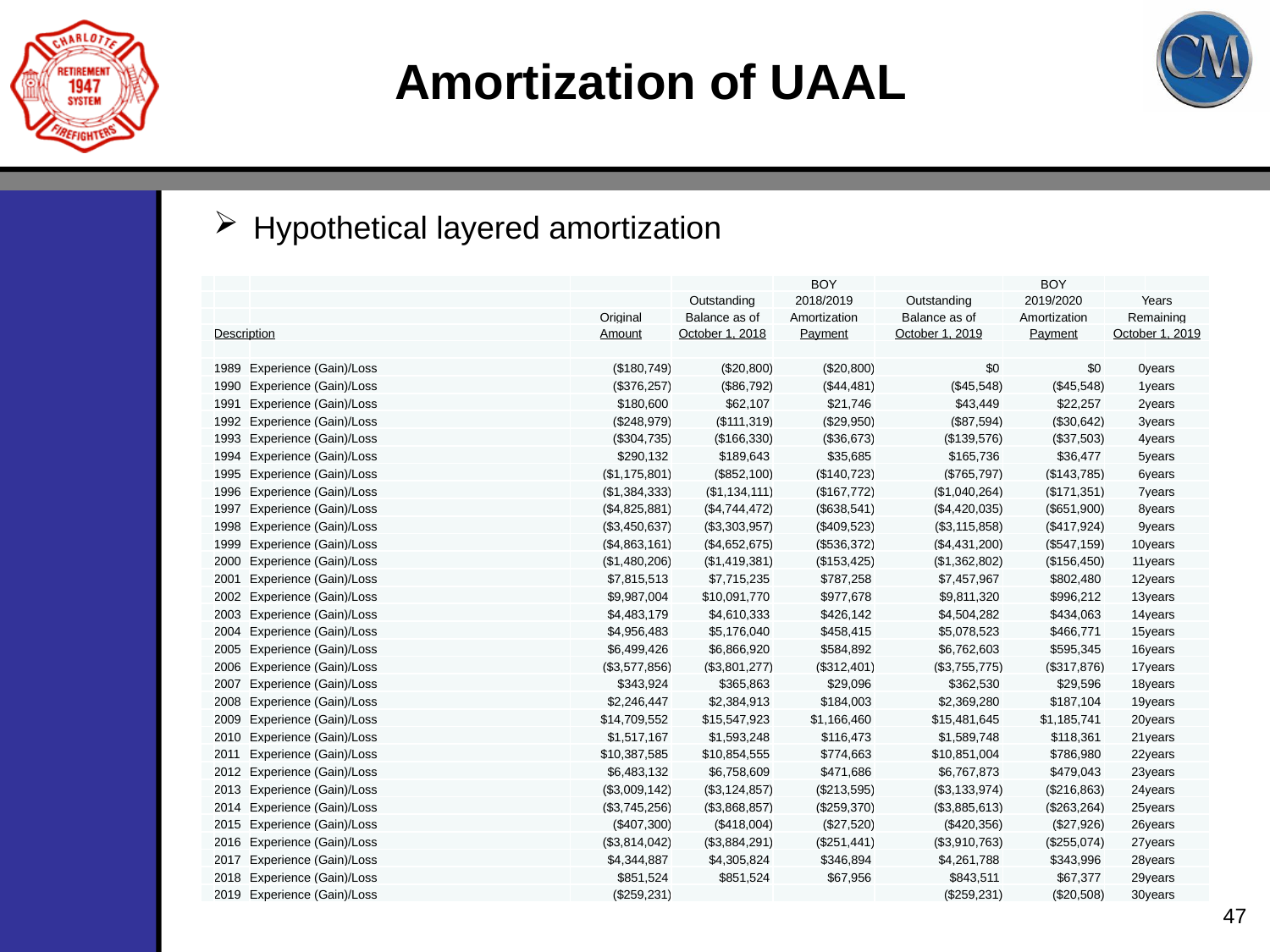

# Amortization of UAAL
Hypothetical layered amortization
|  |  |  |  |  | BOY |  | BOY |  |  |
| --- | --- | --- | --- | --- | --- | --- | --- | --- | --- |
|  |  |  |  | Outstanding | 2018/2019 | Outstanding | 2019/2020 | Years |  |
|  |  |  | Original | Balance as of | Amortization | Balance as of | Amortization | Remaining |  |
|  | Description |  | Amount | October 1, 2018 | Payment | October 1, 2019 | Payment | October 1, 2019 |  |
|  |  |  |  |  |  |  |  |  |  |
|  | 1989 | Experience (Gain)/Loss | ($180,749) | ($20,800) | ($20,800) | $0 | $0 | 0 | years |
|  | 1990 | Experience (Gain)/Loss | ($376,257) | ($86,792) | ($44,481) | ($45,548) | ($45,548) | 1 | years |
|  | 1991 | Experience (Gain)/Loss | $180,600 | $62,107 | $21,746 | $43,449 | $22,257 | 2 | years |
|  | 1992 | Experience (Gain)/Loss | ($248,979) | ($111,319) | ($29,950) | ($87,594) | ($30,642) | 3 | years |
|  | 1993 | Experience (Gain)/Loss | ($304,735) | ($166,330) | ($36,673) | ($139,576) | ($37,503) | 4 | years |
|  | 1994 | Experience (Gain)/Loss | $290,132 | $189,643 | $35,685 | $165,736 | $36,477 | 5 | years |
|  | 1995 | Experience (Gain)/Loss | ($1,175,801) | ($852,100) | ($140,723) | ($765,797) | ($143,785) | 6 | years |
|  | 1996 | Experience (Gain)/Loss | ($1,384,333) | ($1,134,111) | ($167,772) | ($1,040,264) | ($171,351) | 7 | years |
|  | 1997 | Experience (Gain)/Loss | ($4,825,881) | ($4,744,472) | ($638,541) | ($4,420,035) | ($651,900) | 8 | years |
|  | 1998 | Experience (Gain)/Loss | ($3,450,637) | ($3,303,957) | ($409,523) | ($3,115,858) | ($417,924) | 9 | years |
|  | 1999 | Experience (Gain)/Loss | ($4,863,161) | ($4,652,675) | ($536,372) | ($4,431,200) | ($547,159) | 10 | years |
|  | 2000 | Experience (Gain)/Loss | ($1,480,206) | ($1,419,381) | ($153,425) | ($1,362,802) | ($156,450) | 11 | years |
|  | 2001 | Experience (Gain)/Loss | $7,815,513 | $7,715,235 | $787,258 | $7,457,967 | $802,480 | 12 | years |
|  | 2002 | Experience (Gain)/Loss | $9,987,004 | $10,091,770 | $977,678 | $9,811,320 | $996,212 | 13 | years |
|  | 2003 | Experience (Gain)/Loss | $4,483,179 | $4,610,333 | $426,142 | $4,504,282 | $434,063 | 14 | years |
|  | 2004 | Experience (Gain)/Loss | $4,956,483 | $5,176,040 | $458,415 | $5,078,523 | $466,771 | 15 | years |
|  | 2005 | Experience (Gain)/Loss | $6,499,426 | $6,866,920 | $584,892 | $6,762,603 | $595,345 | 16 | years |
|  | 2006 | Experience (Gain)/Loss | ($3,577,856) | ($3,801,277) | ($312,401) | ($3,755,775) | ($317,876) | 17 | years |
|  | 2007 | Experience (Gain)/Loss | $343,924 | $365,863 | $29,096 | $362,530 | $29,596 | 18 | years |
|  | 2008 | Experience (Gain)/Loss | $2,246,447 | $2,384,913 | $184,003 | $2,369,280 | $187,104 | 19 | years |
|  | 2009 | Experience (Gain)/Loss | $14,709,552 | $15,547,923 | $1,166,460 | $15,481,645 | $1,185,741 | 20 | years |
|  | 2010 | Experience (Gain)/Loss | $1,517,167 | $1,593,248 | $116,473 | $1,589,748 | $118,361 | 21 | years |
|  | 2011 | Experience (Gain)/Loss | $10,387,585 | $10,854,555 | $774,663 | $10,851,004 | $786,980 | 22 | years |
|  | 2012 | Experience (Gain)/Loss | $6,483,132 | $6,758,609 | $471,686 | $6,767,873 | $479,043 | 23 | years |
|  | 2013 | Experience (Gain)/Loss | ($3,009,142) | ($3,124,857) | ($213,595) | ($3,133,974) | ($216,863) | 24 | years |
|  | 2014 | Experience (Gain)/Loss | ($3,745,256) | ($3,868,857) | ($259,370) | ($3,885,613) | ($263,264) | 25 | years |
|  | 2015 | Experience (Gain)/Loss | ($407,300) | ($418,004) | ($27,520) | ($420,356) | ($27,926) | 26 | years |
|  | 2016 | Experience (Gain)/Loss | ($3,814,042) | ($3,884,291) | ($251,441) | ($3,910,763) | ($255,074) | 27 | years |
|  | 2017 | Experience (Gain)/Loss | $4,344,887 | $4,305,824 | $346,894 | $4,261,788 | $343,996 | 28 | years |
|  | 2018 | Experience (Gain)/Loss | $851,524 | $851,524 | $67,956 | $843,511 | $67,377 | 29 | years |
|  | 2019 | Experience (Gain)/Loss | ($259,231) |  |  | ($259,231) | ($20,508) | 30 | years |
47